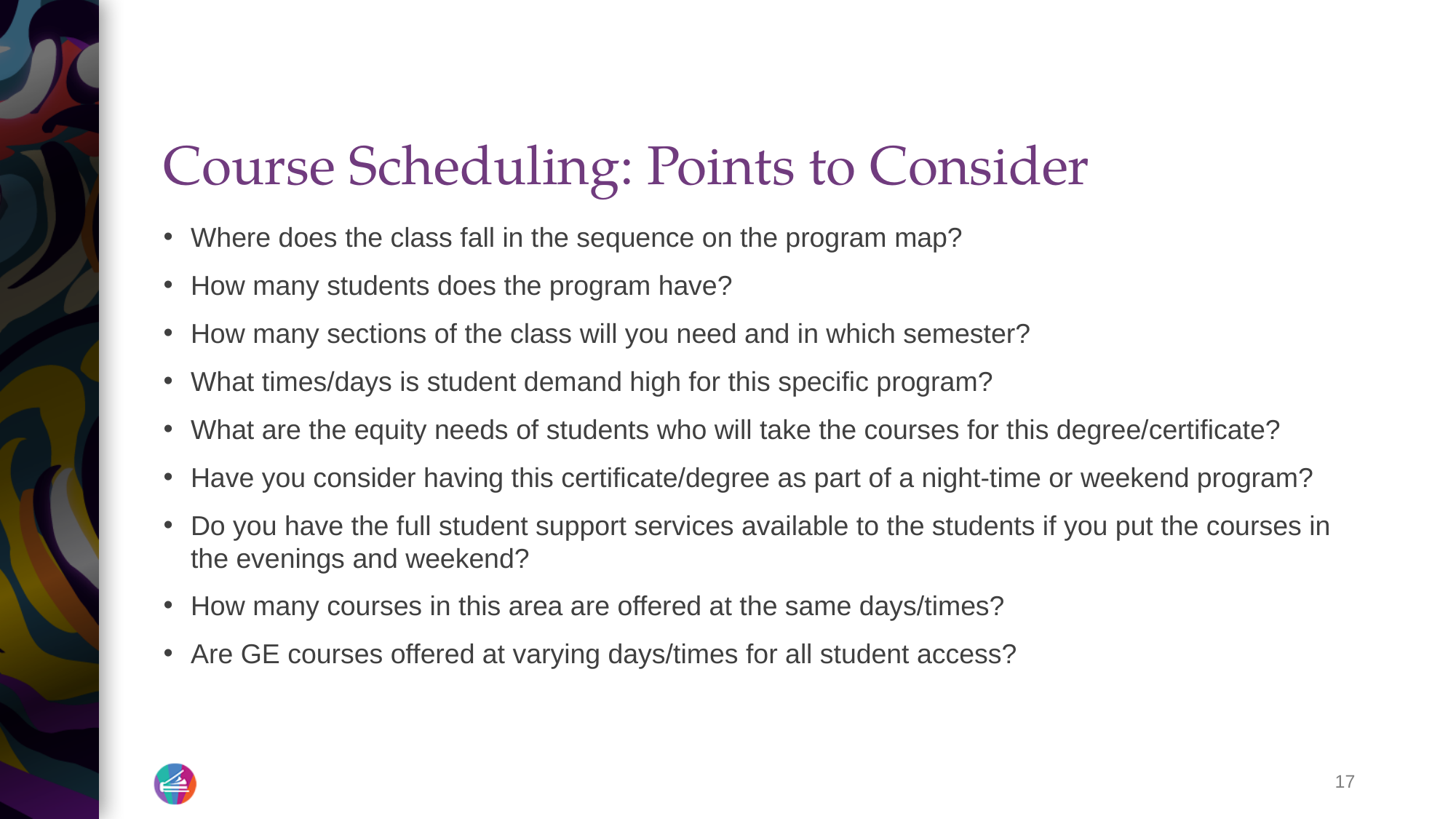

# Course Scheduling: Points to Consider
Where does the class fall in the sequence on the program map?
How many students does the program have?
How many sections of the class will you need and in which semester?
What times/days is student demand high for this specific program?
What are the equity needs of students who will take the courses for this degree/certificate?
Have you consider having this certificate/degree as part of a night-time or weekend program?
Do you have the full student support services available to the students if you put the courses in the evenings and weekend?
How many courses in this area are offered at the same days/times?
Are GE courses offered at varying days/times for all student access?

17